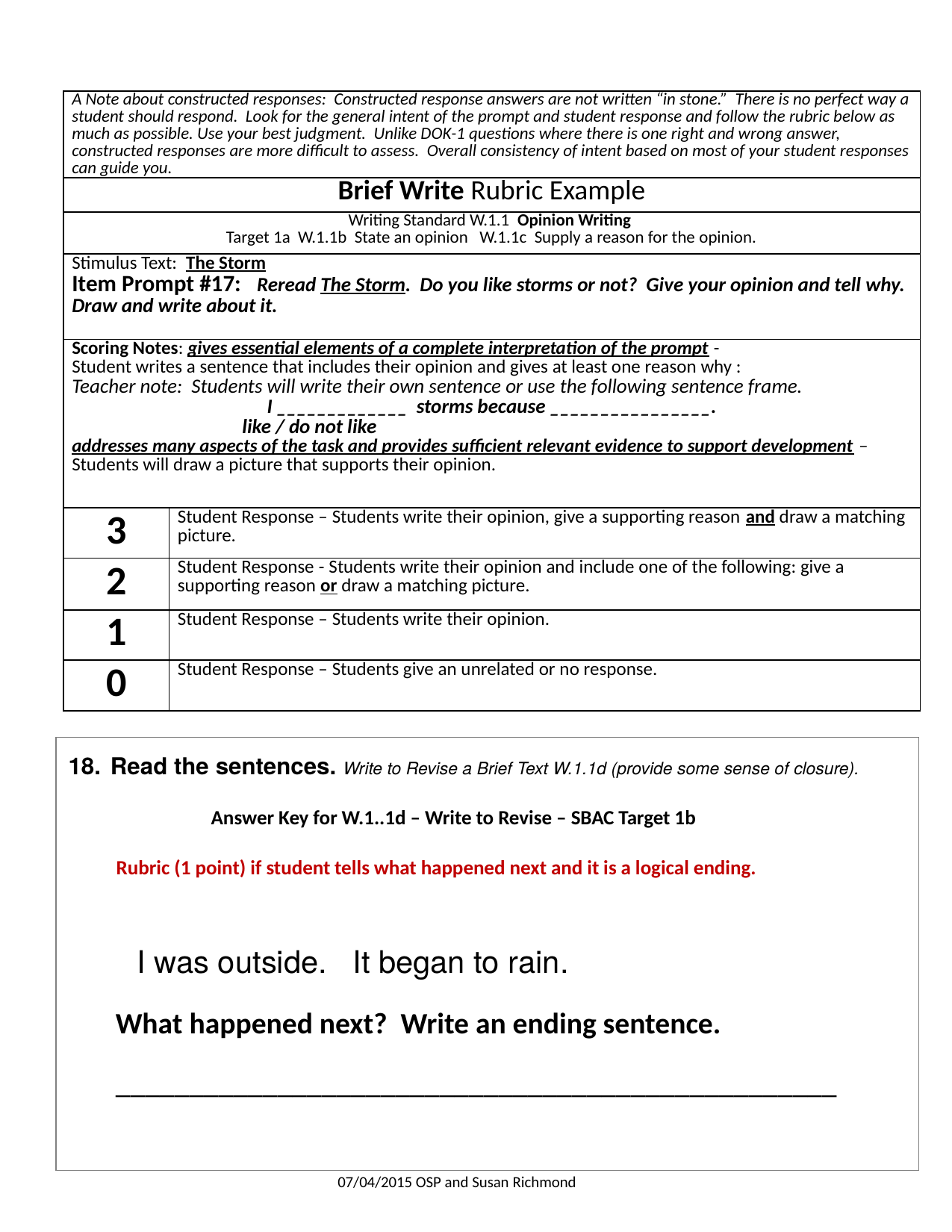

| A Note about constructed responses: Constructed response answers are not written “in stone.” There is no perfect way a student should respond. Look for the general intent of the prompt and student response and follow the rubric below as much as possible. Use your best judgment. Unlike DOK-1 questions where there is one right and wrong answer, constructed responses are more difficult to assess. Overall consistency of intent based on most of your student responses can guide you. |  |
| --- | --- |
| Brief Write Rubric Example |  |
| Writing Standard W.1.1 Opinion Writing Target 1a W.1.1b State an opinion W.1.1c Supply a reason for the opinion. |  |
| Stimulus Text: The Storm Item Prompt #17: Reread The Storm. Do you like storms or not? Give your opinion and tell why. Draw and write about it. |  |
| Scoring Notes: gives essential elements of a complete interpretation of the prompt - Student writes a sentence that includes their opinion and gives at least one reason why : Teacher note: Students will write their own sentence or use the following sentence frame. I \_\_\_\_\_\_\_\_\_\_\_\_\_ storms because \_\_\_\_\_\_\_\_\_\_\_\_\_\_\_\_. like / do not like addresses many aspects of the task and provides sufficient relevant evidence to support development – Students will draw a picture that supports their opinion. |  |
| 3 | Student Response – Students write their opinion, give a supporting reason and draw a matching picture. |
| 2 | Student Response - Students write their opinion and include one of the following: give a supporting reason or draw a matching picture. |
| 1 | Student Response – Students write their opinion. |
| 0 | Student Response – Students give an unrelated or no response. |
| Read the sentences. Write to Revise a Brief Text W.1.1d (provide some sense of closure). Answer Key for W.1..1d – Write to Revise – SBAC Target 1b Rubric (1 point) if student tells what happened next and it is a logical ending. I was outside. It began to rain. What happened next? Write an ending sentence. \_\_\_\_\_\_\_\_\_\_\_\_\_\_\_\_\_\_\_\_\_\_\_\_\_\_\_\_\_\_\_\_\_\_\_\_\_\_\_\_\_\_\_\_\_\_\_\_\_ |
| --- |